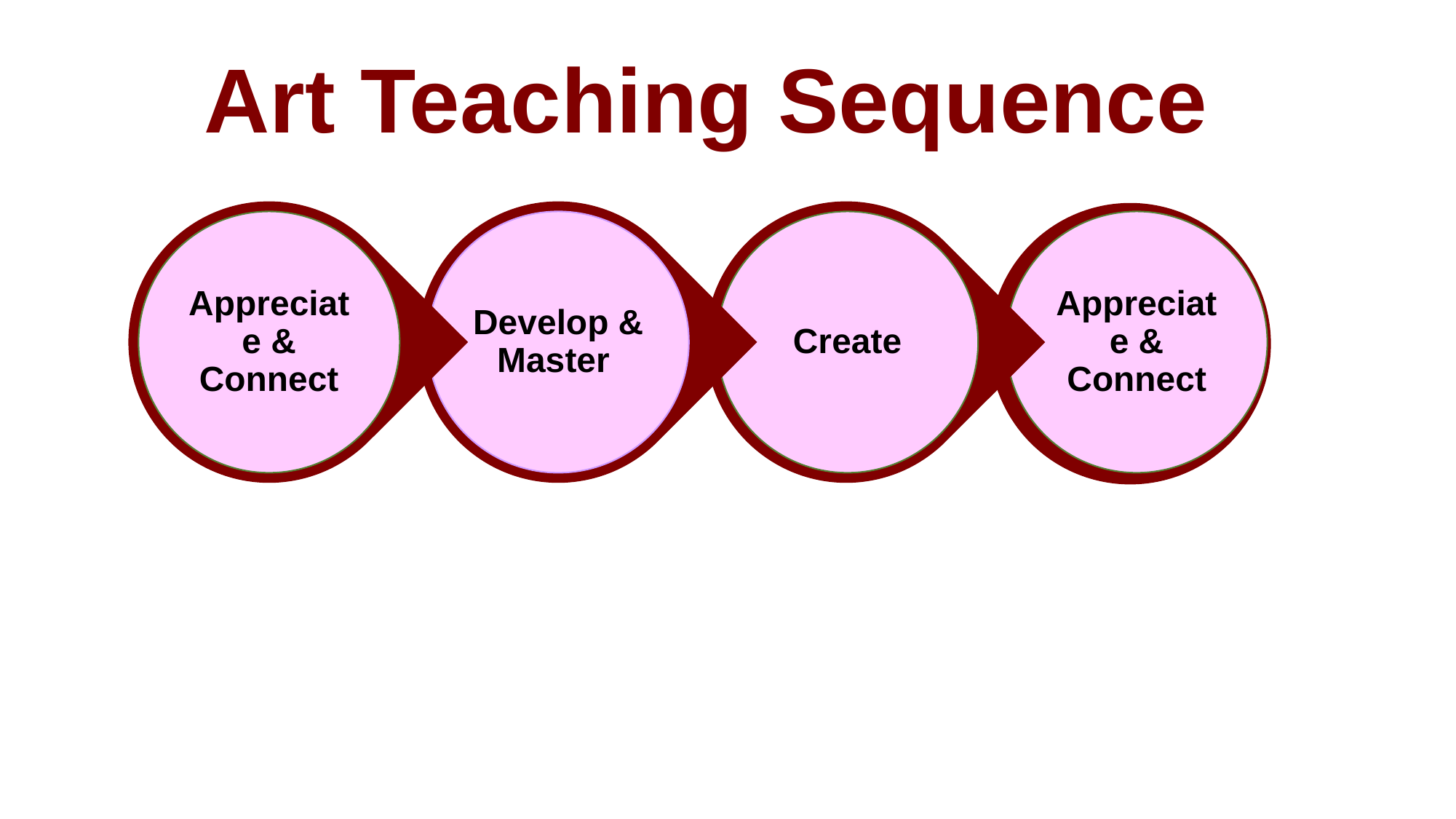

Art Teaching Sequence
Appreciate & Connect
Create
Develop & Master
Appreciate & Connect